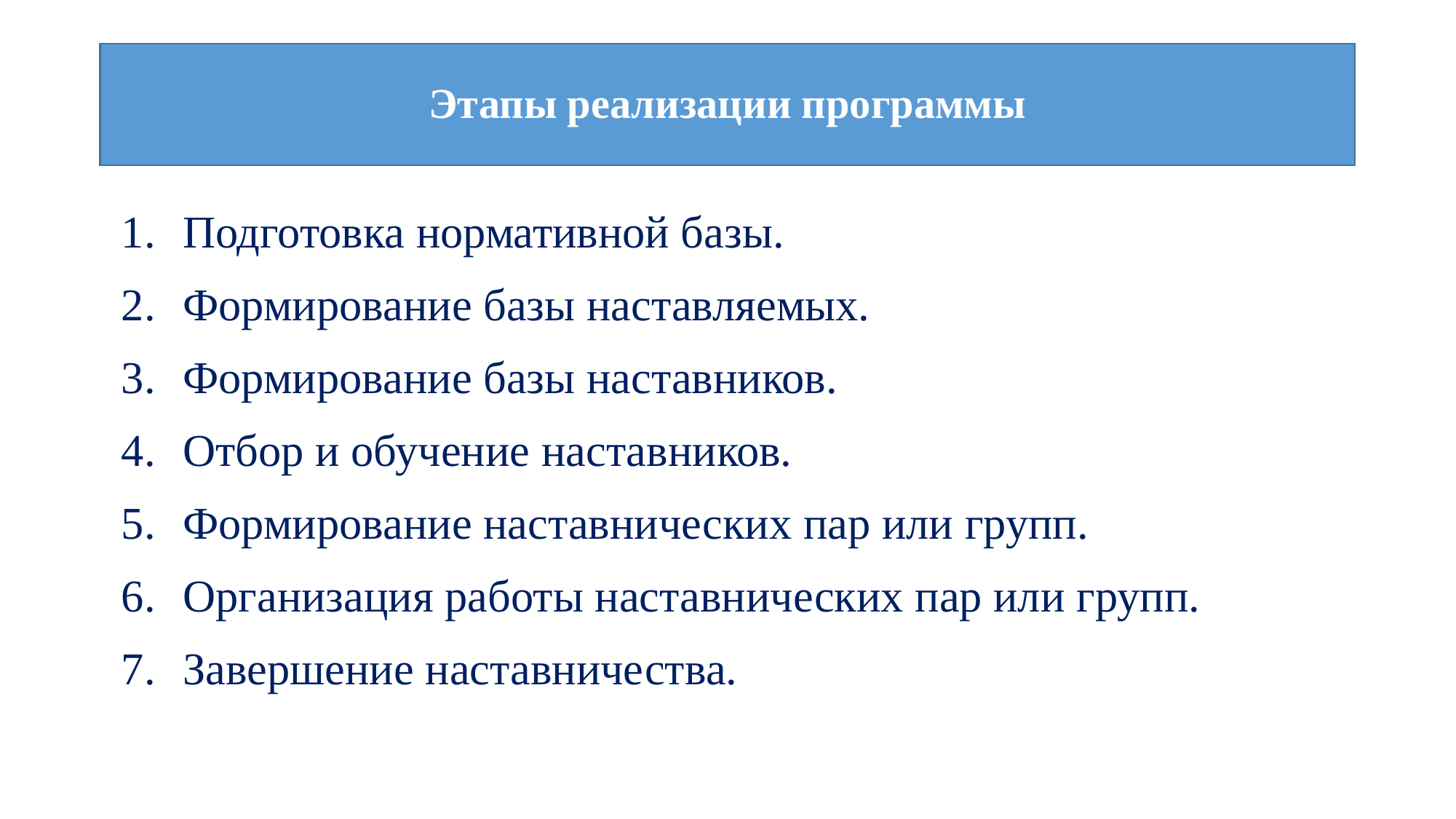

# Этапы реализации программы
Подготовка нормативной базы.
Формирование базы наставляемых.
Формирование базы наставников.
Отбор и обучение наставников.
Формирование наставнических пар или групп.
Организация работы наставнических пар или групп.
Завершение наставничества.